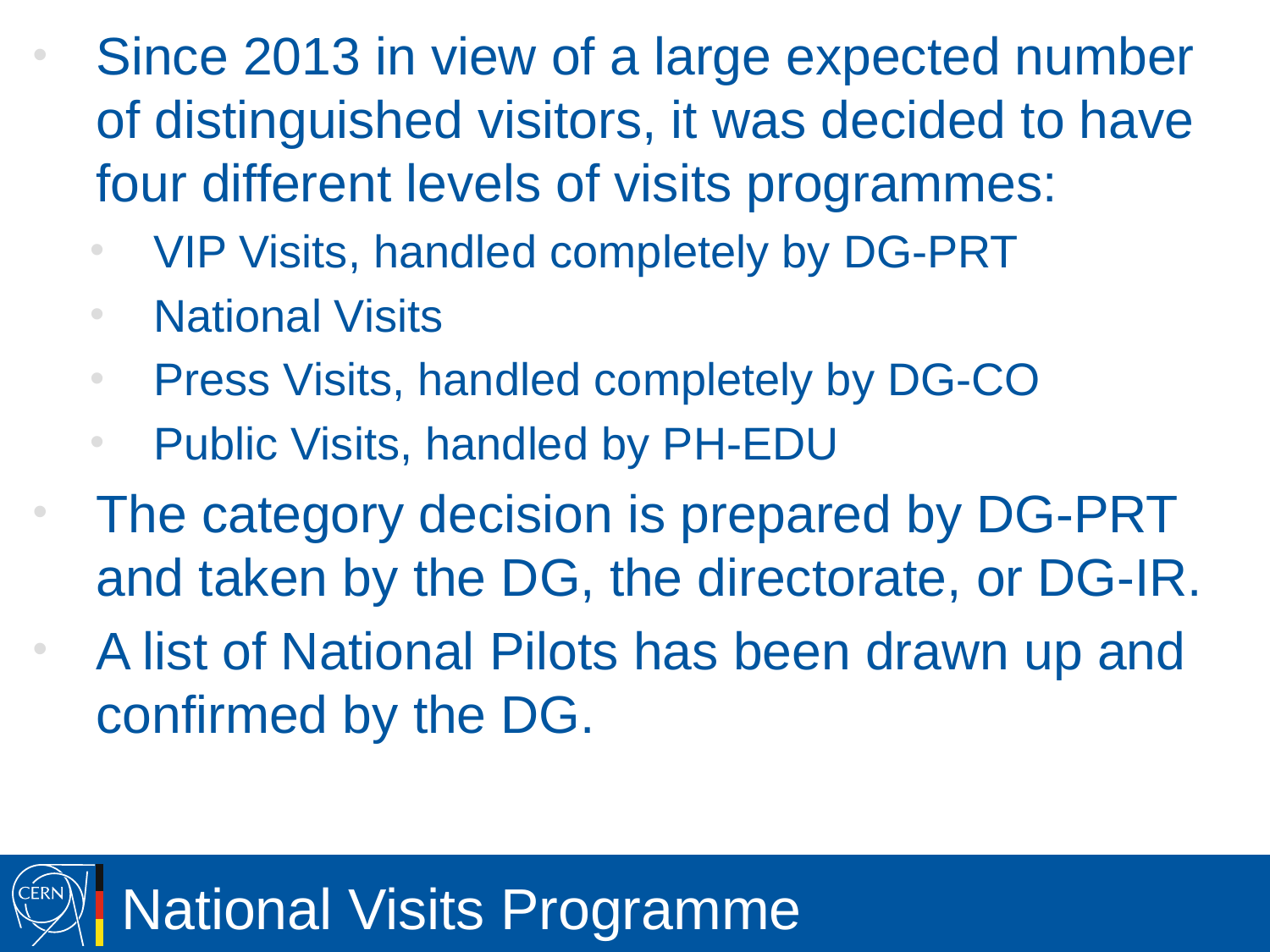

Since 2013 in view of a large expected number of distinguished visitors, it was decided to have four different levels of visits programmes:
VIP Visits, handled completely by DG-PRT
National Visits
Press Visits, handled completely by DG-CO
Public Visits, handled by PH-EDU
The category decision is prepared by DG-PRT and taken by the DG, the directorate, or DG-IR.
A list of National Pilots has been drawn up and confirmed by the DG.
# National Visits Programme